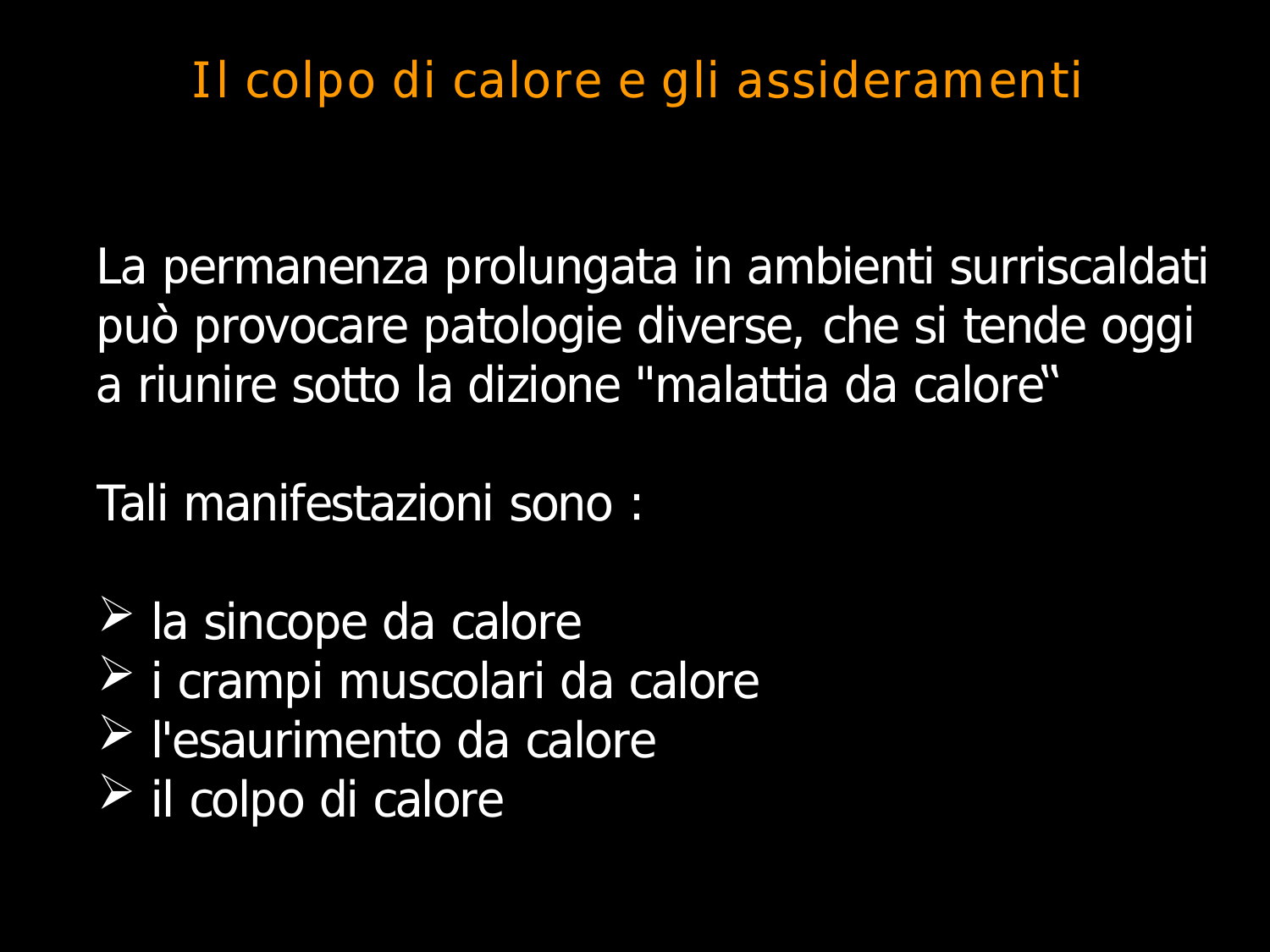

Il colpo di calore e gli assideramenti

La permanenza prolungata in ambienti surriscaldati può provocare patologie diverse, che si tende oggi a riunire sotto la dizione "malattia da calore“

Tali manifestazioni sono :

 la sincope da calore
 i crampi muscolari da calore
 l'esaurimento da calore
 il colpo di calore

#